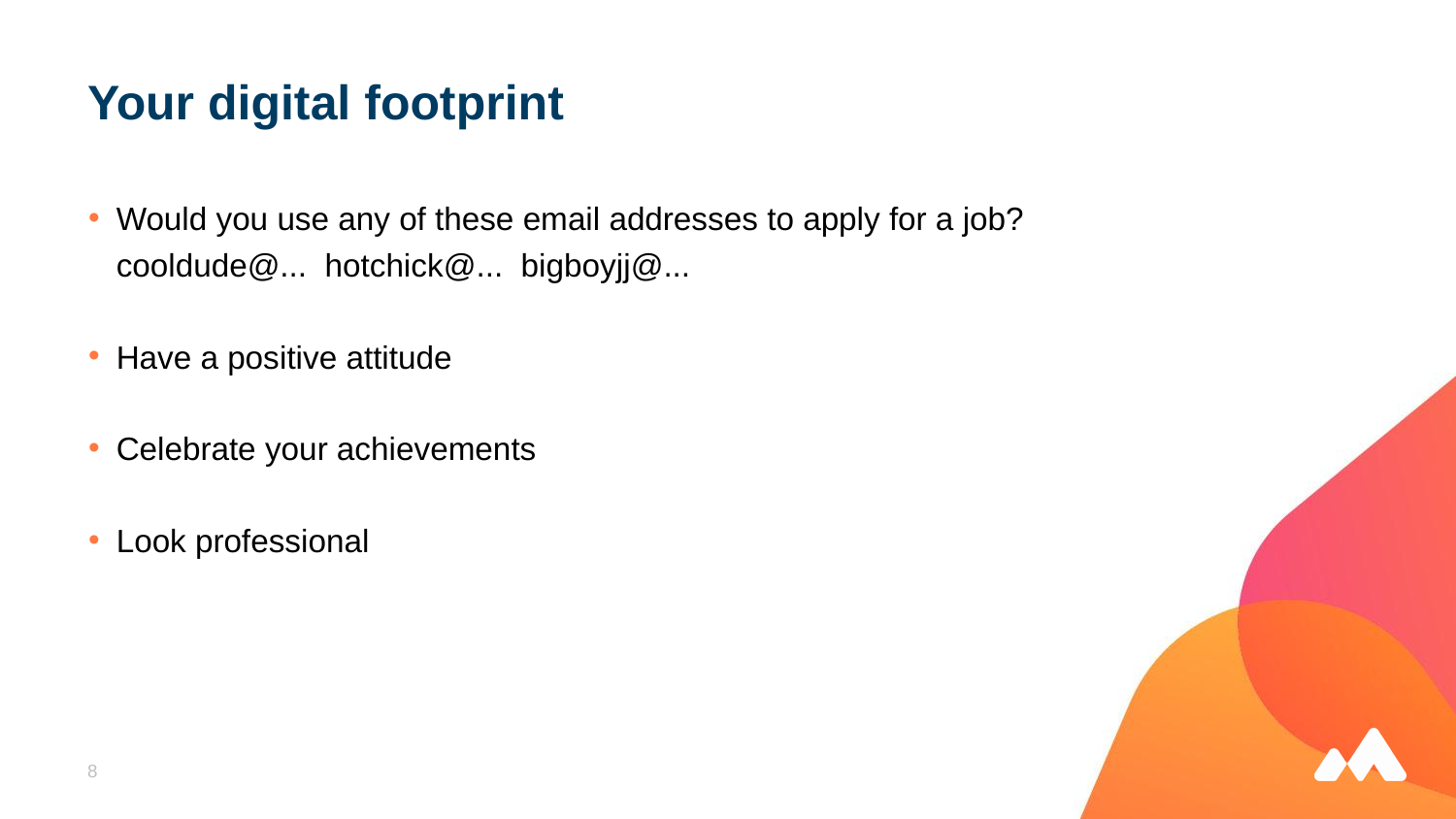

# Your digital footprint
Would you use any of these email addresses to apply for a job?
cooldude@...  hotchick@...  bigboyjj@...

Have a positive attitude

Celebrate your achievements

Look professional
8